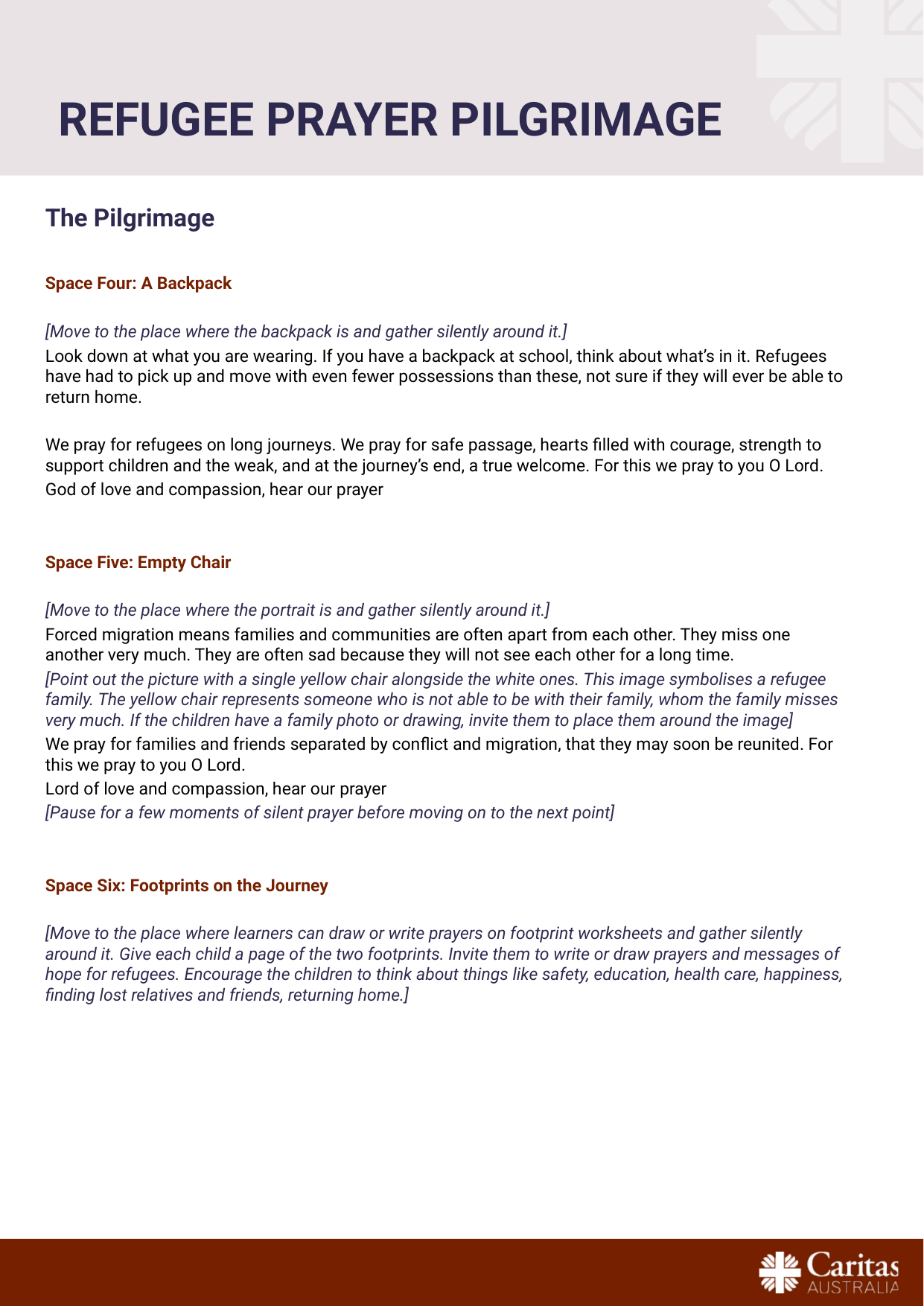

# Refugee prayer pilgrimage
The Pilgrimage

Space Four: A Backpack

[Move to the place where the backpack is and gather silently around it.]
Look down at what you are wearing. If you have a backpack at school, think about what’s in it. Refugees have had to pick up and move with even fewer possessions than these, not sure if they will ever be able to return home.

We pray for refugees on long journeys. We pray for safe passage, hearts filled with courage, strength to support children and the weak, and at the journey’s end, a true welcome. For this we pray to you O Lord.
God of love and compassion, hear our prayer

Space Five: Empty Chair

[Move to the place where the portrait is and gather silently around it.]
Forced migration means families and communities are often apart from each other. They miss one another very much. They are often sad because they will not see each other for a long time.
[Point out the picture with a single yellow chair alongside the white ones. This image symbolises a refugee family. The yellow chair represents someone who is not able to be with their family, whom the family misses very much. If the children have a family photo or drawing, invite them to place them around the image]
We pray for families and friends separated by conflict and migration, that they may soon be reunited. For this we pray to you O Lord.
Lord of love and compassion, hear our prayer
[Pause for a few moments of silent prayer before moving on to the next point]

Space Six: Footprints on the Journey

[Move to the place where learners can draw or write prayers on footprint worksheets and gather silently around it. Give each child a page of the two footprints. Invite them to write or draw prayers and messages of hope for refugees. Encourage the children to think about things like safety, education, health care, happiness, finding lost relatives and friends, returning home.]